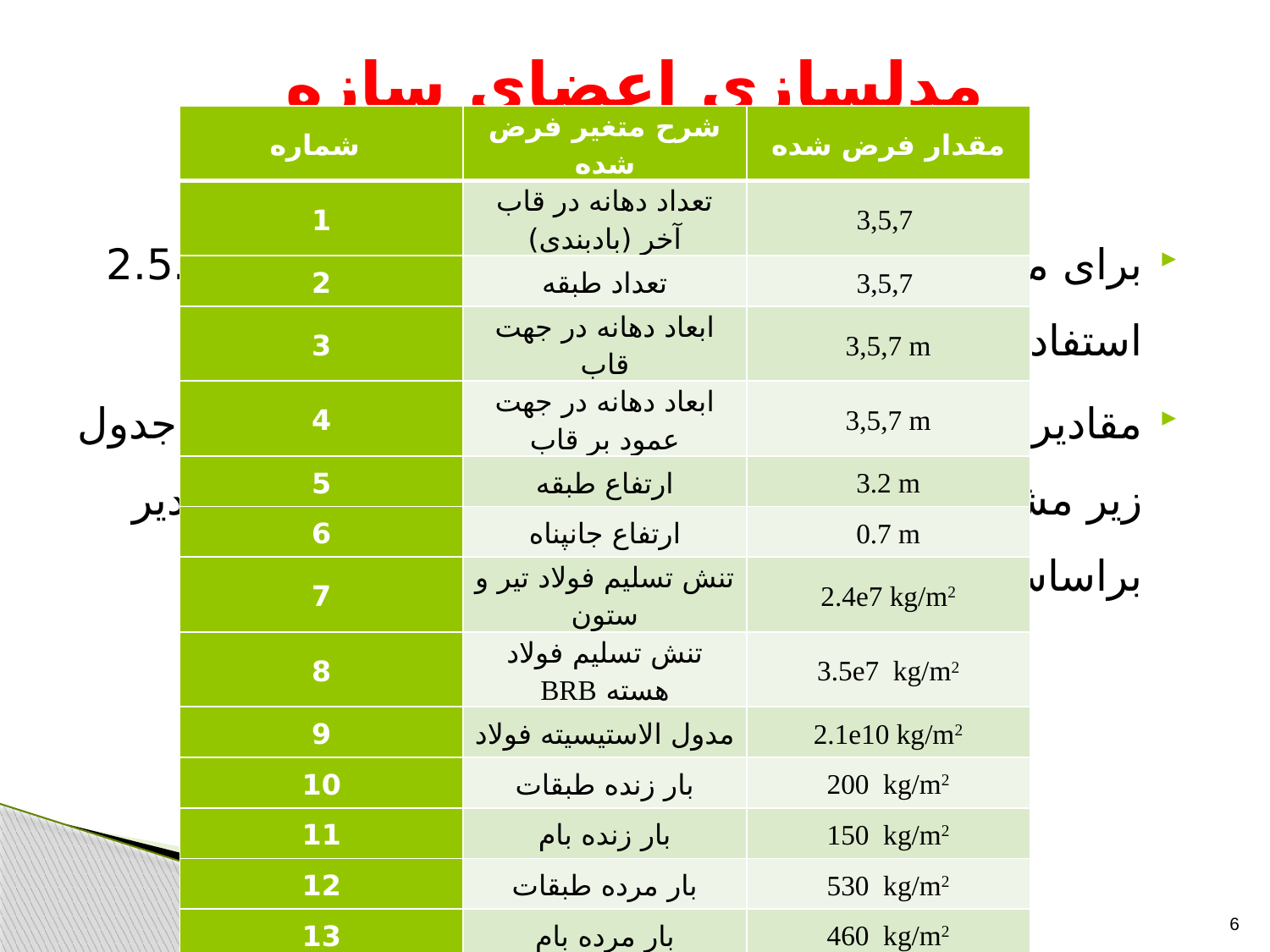

# مدلسازی اعضای سازه
| شماره | شرح متغیر فرض شده | مقدار فرض شده |
| --- | --- | --- |
| 1 | تعداد دهانه در قاب آخر (بادبندی) | 3,5,7 |
| 2 | تعداد طبقه | 3,5,7 |
| 3 | ابعاد دهانه در جهت قاب | 3,5,7 m |
| 4 | ابعاد دهانه در جهت عمود بر قاب | 3,5,7 m |
| 5 | ارتفاع طبقه | 3.2 m |
| 6 | ارتفاع جان­پناه | 0.7 m |
| 7 | تنش تسلیم فولاد تیر و ستون | 2.4e7 kg/m2 |
| 8 | تنش تسلیم فولاد هسته BRB | 3.5e7 kg/m2 |
| 9 | مدول الاستیسیته فولاد | 2.1e10 kg/m2 |
| 10 | بار زنده طبقات | 200 kg/m2 |
| 11 | بار زنده بام | 150 kg/m2 |
| 12 | بار مرده طبقات | 530 kg/m2 |
| 13 | بار مرده بام | 460 kg/m2 |
برای مدلسازی و تحلیل قاب­ها از OpenSees [47] نسخه 2.5.0 استفاده گردیده است.
مقادیری که برای هر جزء المان­ها فرض گردیده است در جدول زیر مشاهده می­گردد. لازم به ذکر است که واحد این مقادیر براساس Kg و m می­باشند.
6